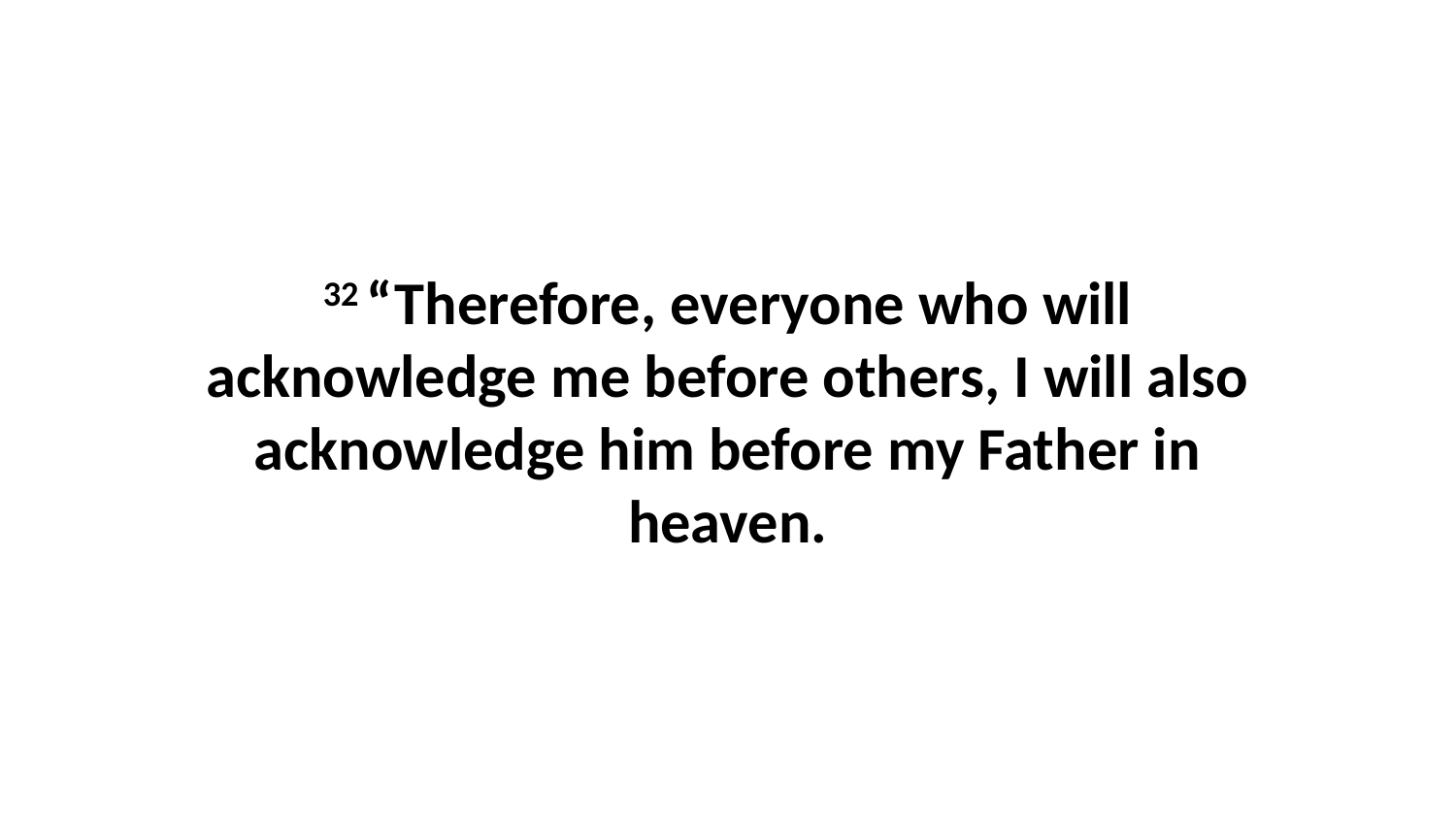

32 “Therefore, everyone who will acknowledge me before others, I will also acknowledge him before my Father in heaven.